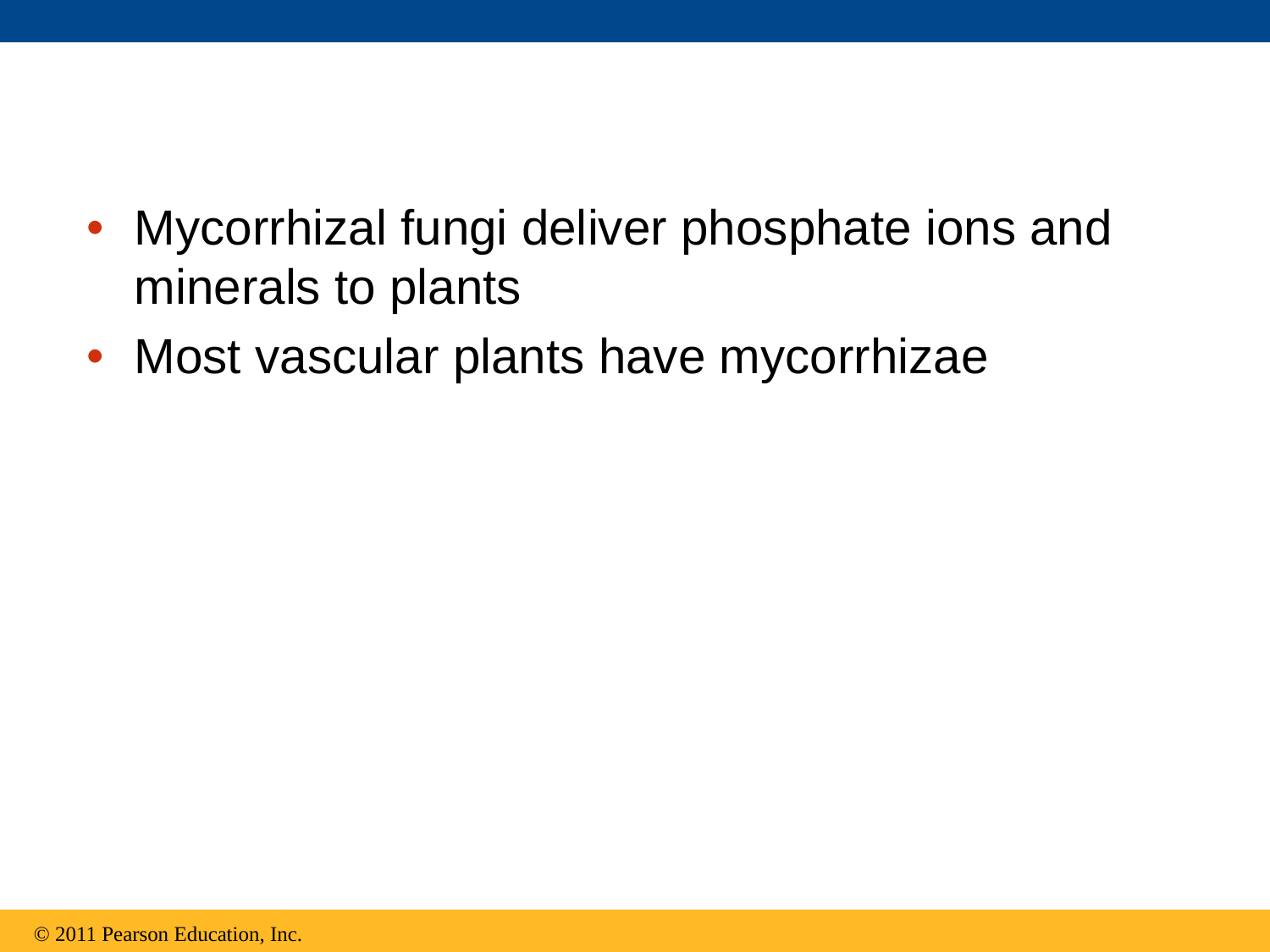

Mycorrhizal fungi deliver phosphate ions and minerals to plants
Most vascular plants have mycorrhizae

© 2011 Pearson Education, Inc.